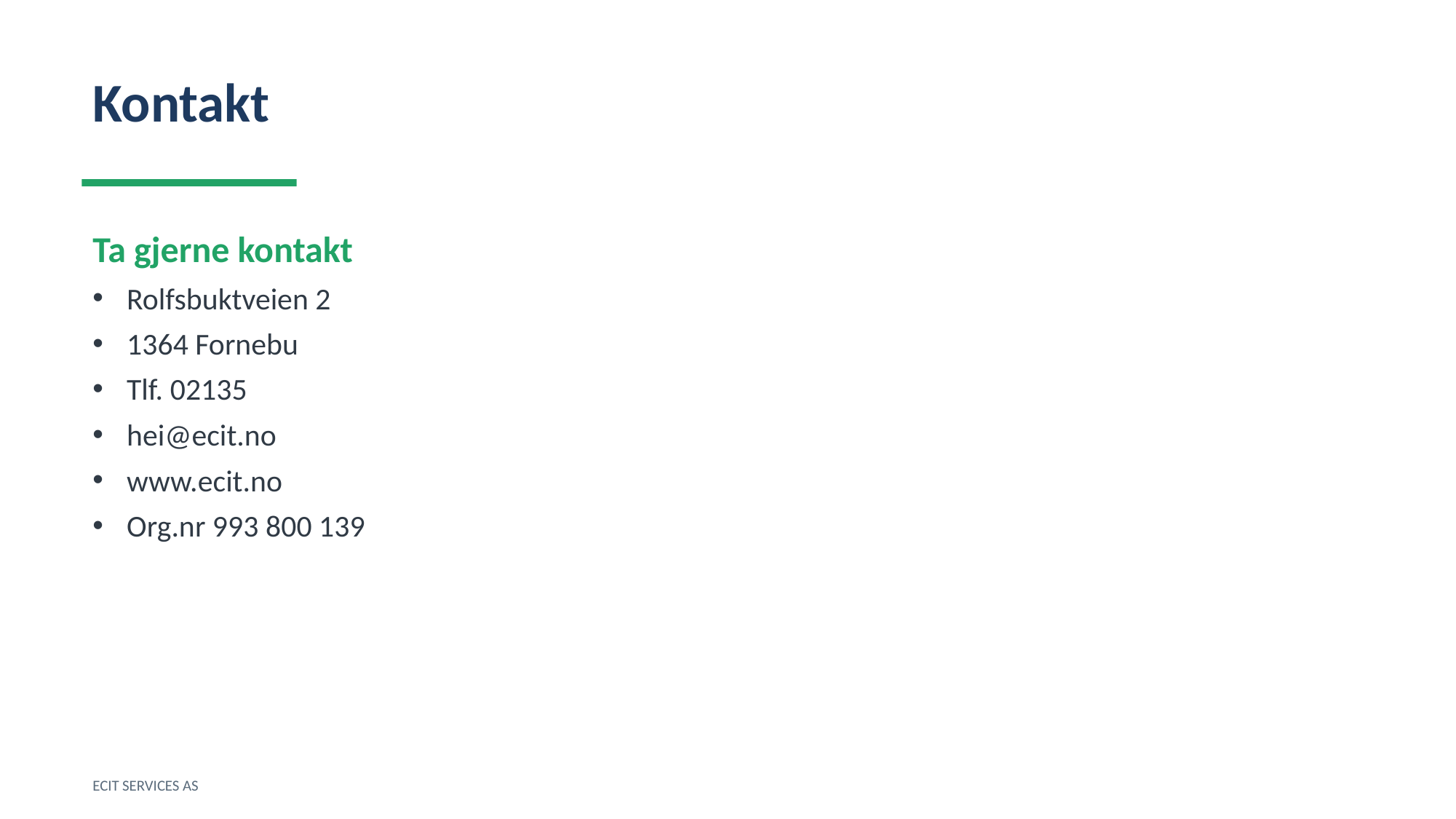

Kontakt

Ta gjerne kontakt
Rolfsbuktveien 2
1364 Fornebu
Tlf. 02135
hei@ecit.no
www.ecit.no
Org.nr 993 800 139
ECIT SERVICES AS